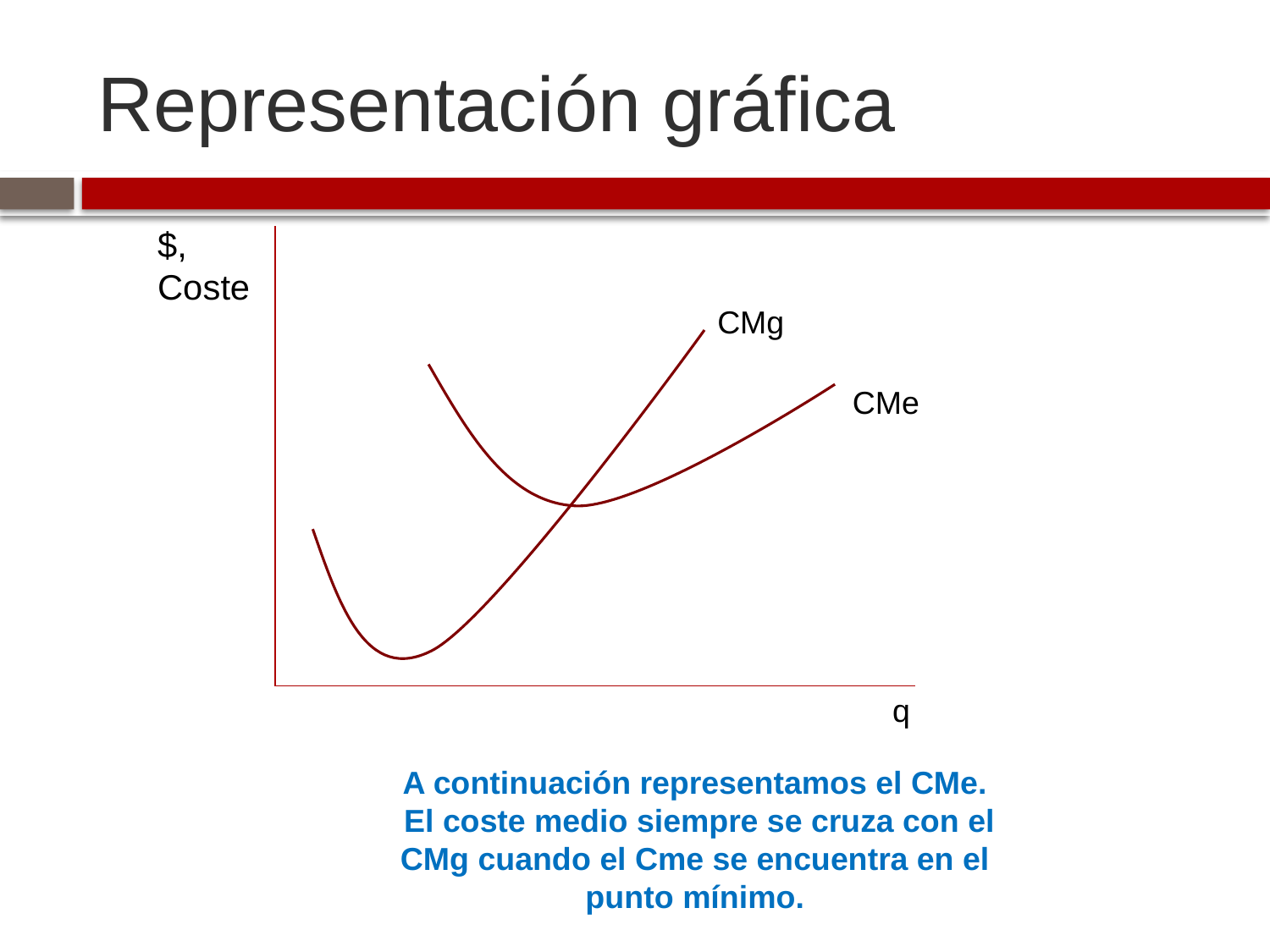

# Representación gráfica
$, Coste
CMg

CMe
q
A continuación representamos el CMe.
 El coste medio siempre se cruza con el CMg cuando el Cme se encuentra en el punto mínimo.